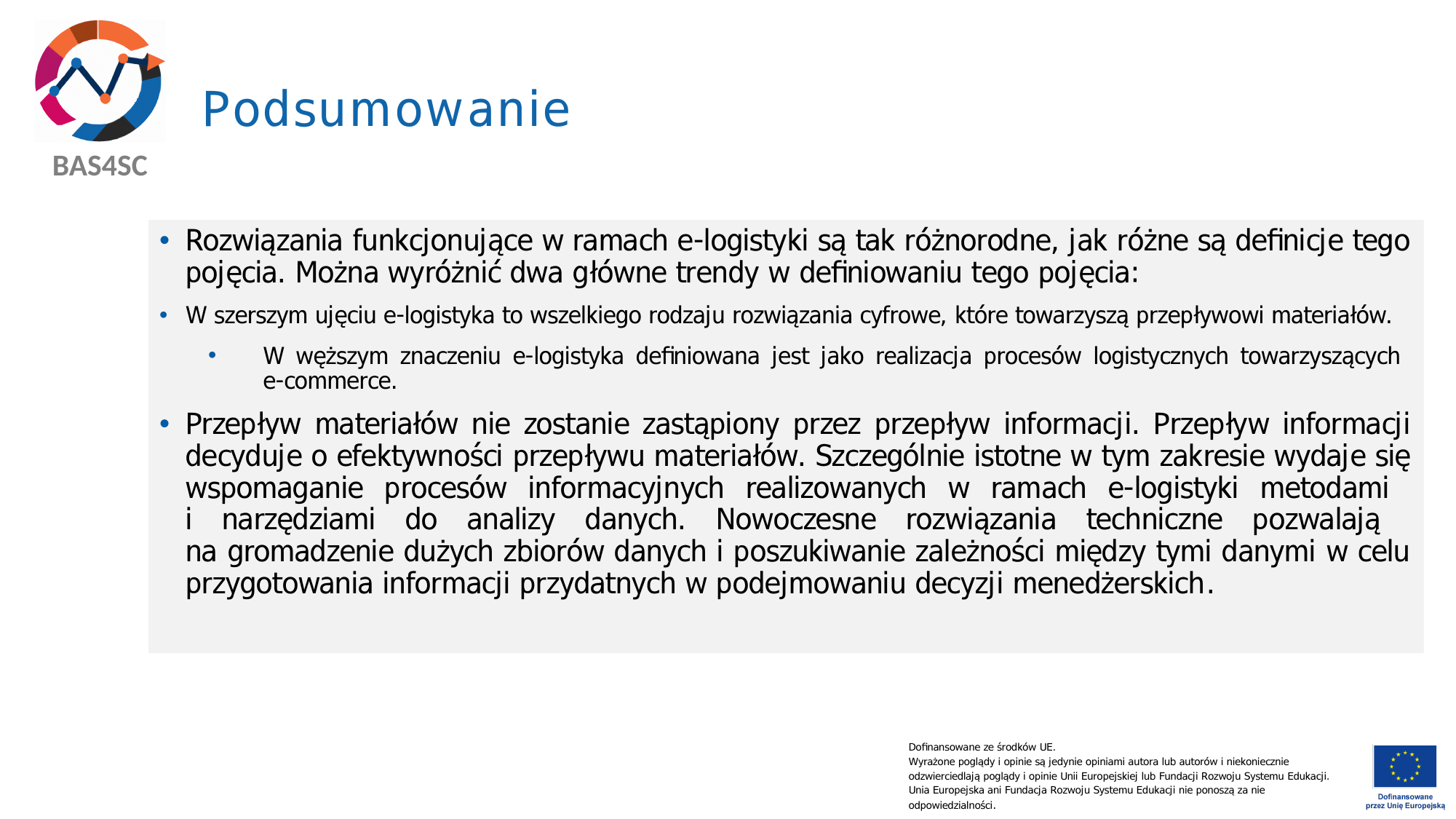

# Podsumowanie
Rozwiązania funkcjonujące w ramach e-logistyki są tak różnorodne, jak różne są definicje tego pojęcia. Można wyróżnić dwa główne trendy w definiowaniu tego pojęcia:
W szerszym ujęciu e-logistyka to wszelkiego rodzaju rozwiązania cyfrowe, które towarzyszą przepływowi materiałów.
W węższym znaczeniu e-logistyka definiowana jest jako realizacja procesów logistycznych towarzyszących
e-commerce.
Przepływ materiałów nie zostanie zastąpiony przez przepływ informacji. Przepływ informacji decyduje o efektywności przepływu materiałów. Szczególnie istotne w tym zakresie wydaje się wspomaganie procesów informacyjnych realizowanych w ramach e-logistyki metodami
i narzędziami do analizy danych. Nowoczesne rozwiązania techniczne pozwalają
na gromadzenie dużych zbiorów danych i poszukiwanie zależności między tymi danymi w celu przygotowania informacji przydatnych w podejmowaniu decyzji menedżerskich.